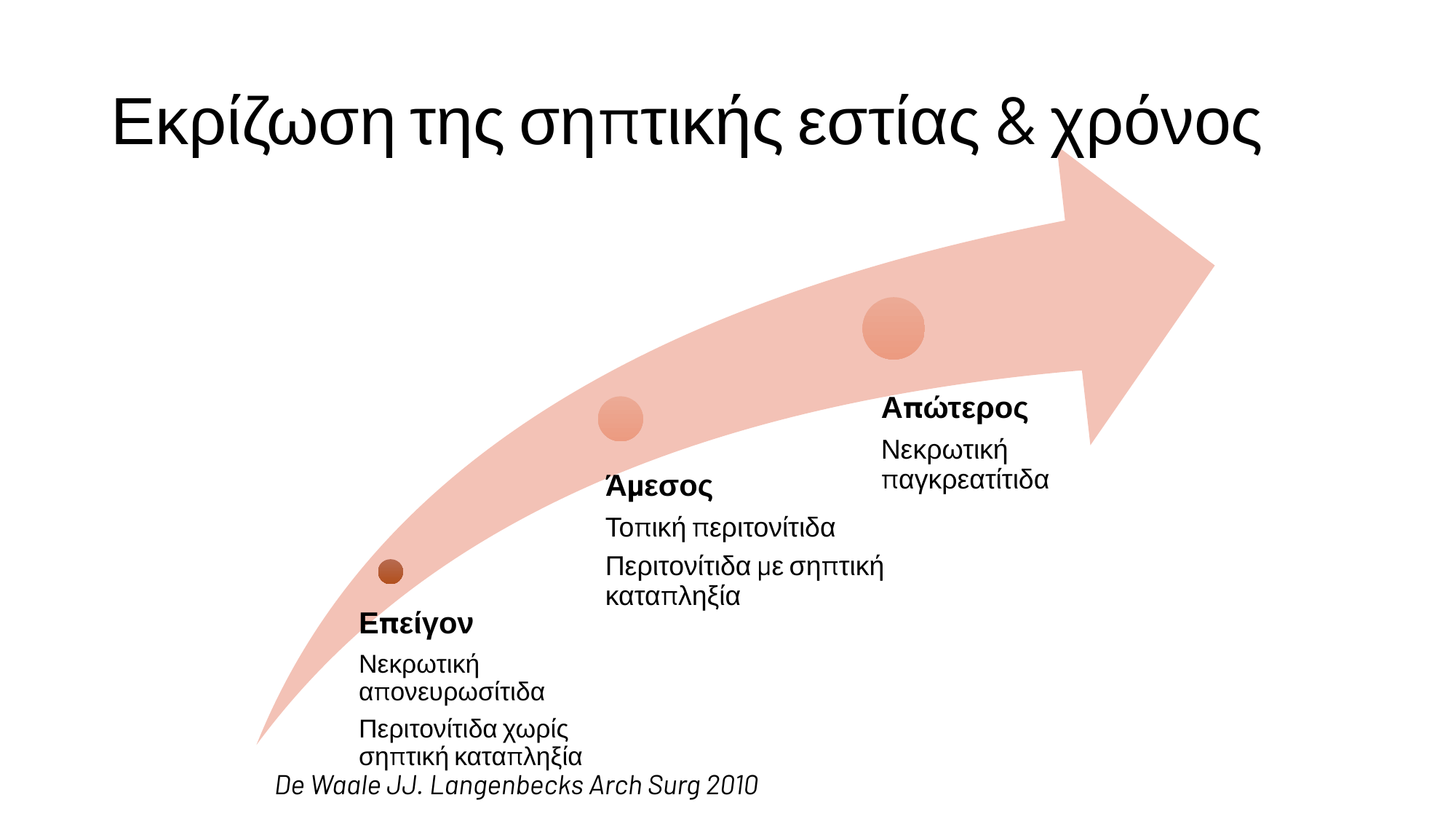

# Εκρίζωση της σηπτικής εστίας & χρόνος
Επείγον
Νεκρωτική απονευρωσίτιδα
Περιτονίτιδα χωρίς σηπτική καταπληξία
Άμεσος
Τοπική περιτονίτιδα
Περιτονίτιδα με σηπτική καταπληξία
Απώτερος
Νεκρωτική παγκρεατίτιδα
De Waale JJ. Langenbecks Arch Surg 2010